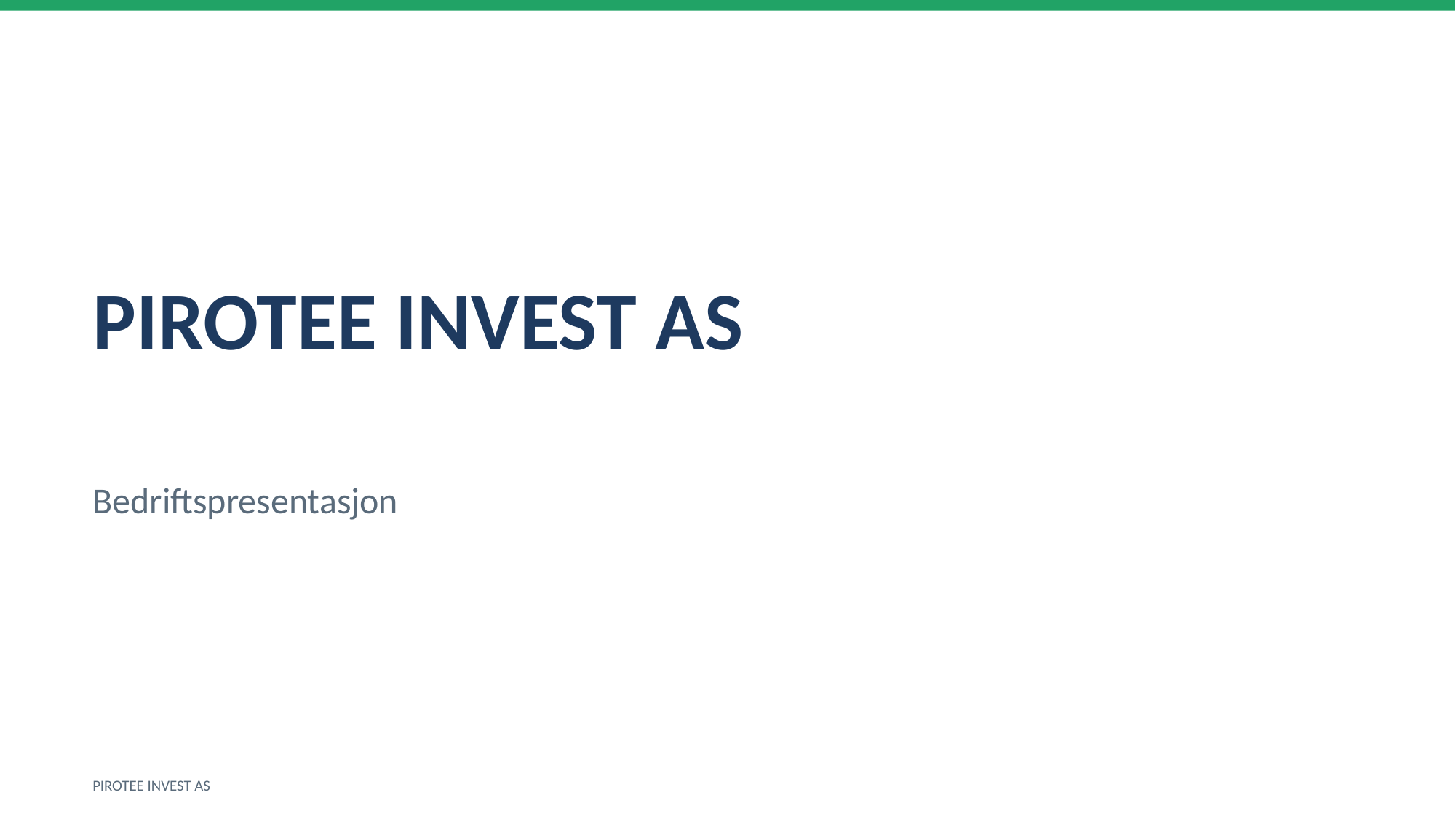

PIROTEE INVEST AS
Bedriftspresentasjon
PIROTEE INVEST AS